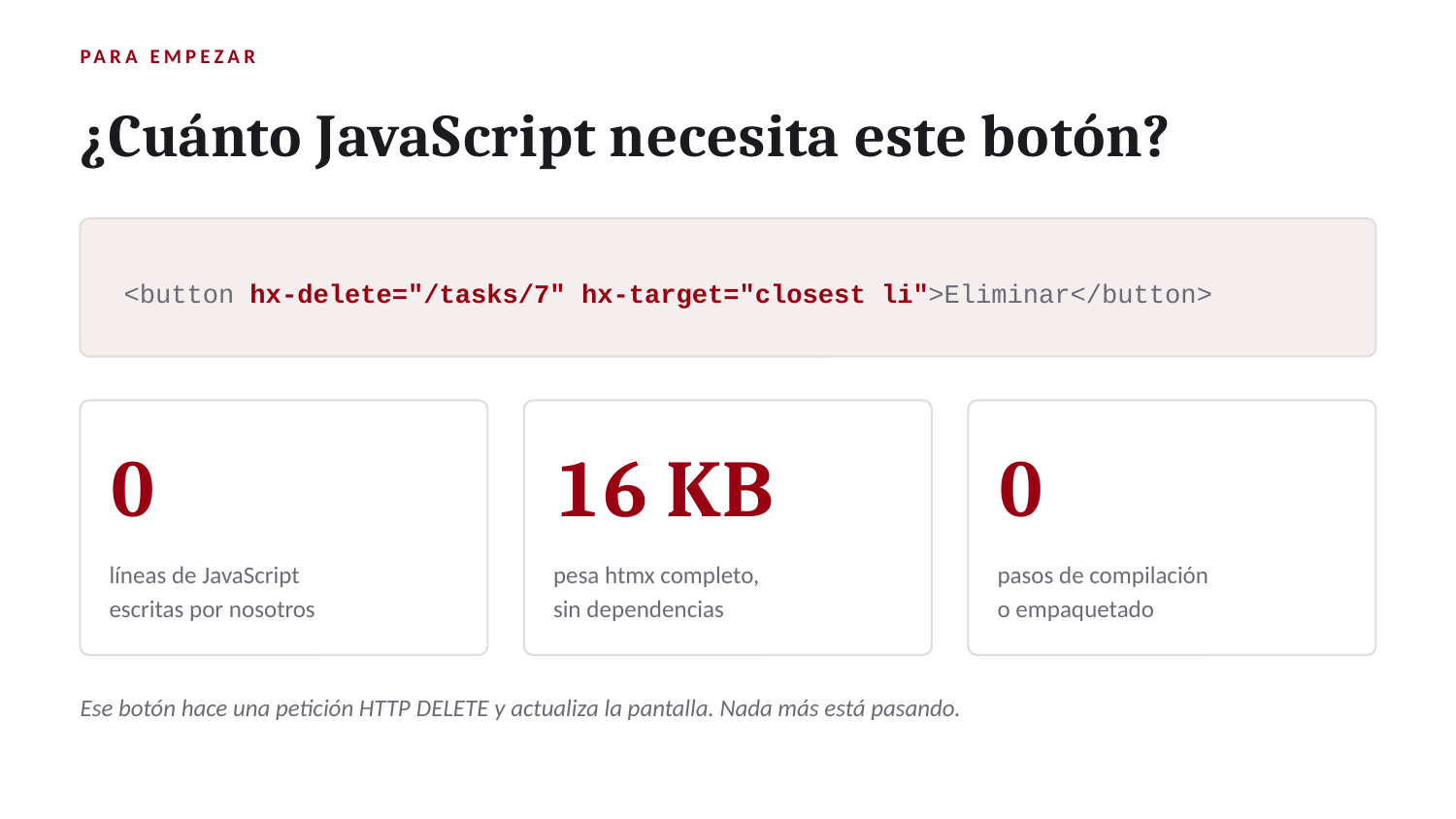

PARA EMPEZAR
¿Cuánto JavaScript necesita este botón?

<button hx-delete="/tasks/7" hx-target="closest li">Eliminar</button>

0
16 KB
0
líneas de JavaScript
escritas por nosotros
pesa htmx completo,
sin dependencias
pasos de compilación
o empaquetado
Ese botón hace una petición HTTP DELETE y actualiza la pantalla. Nada más está pasando.